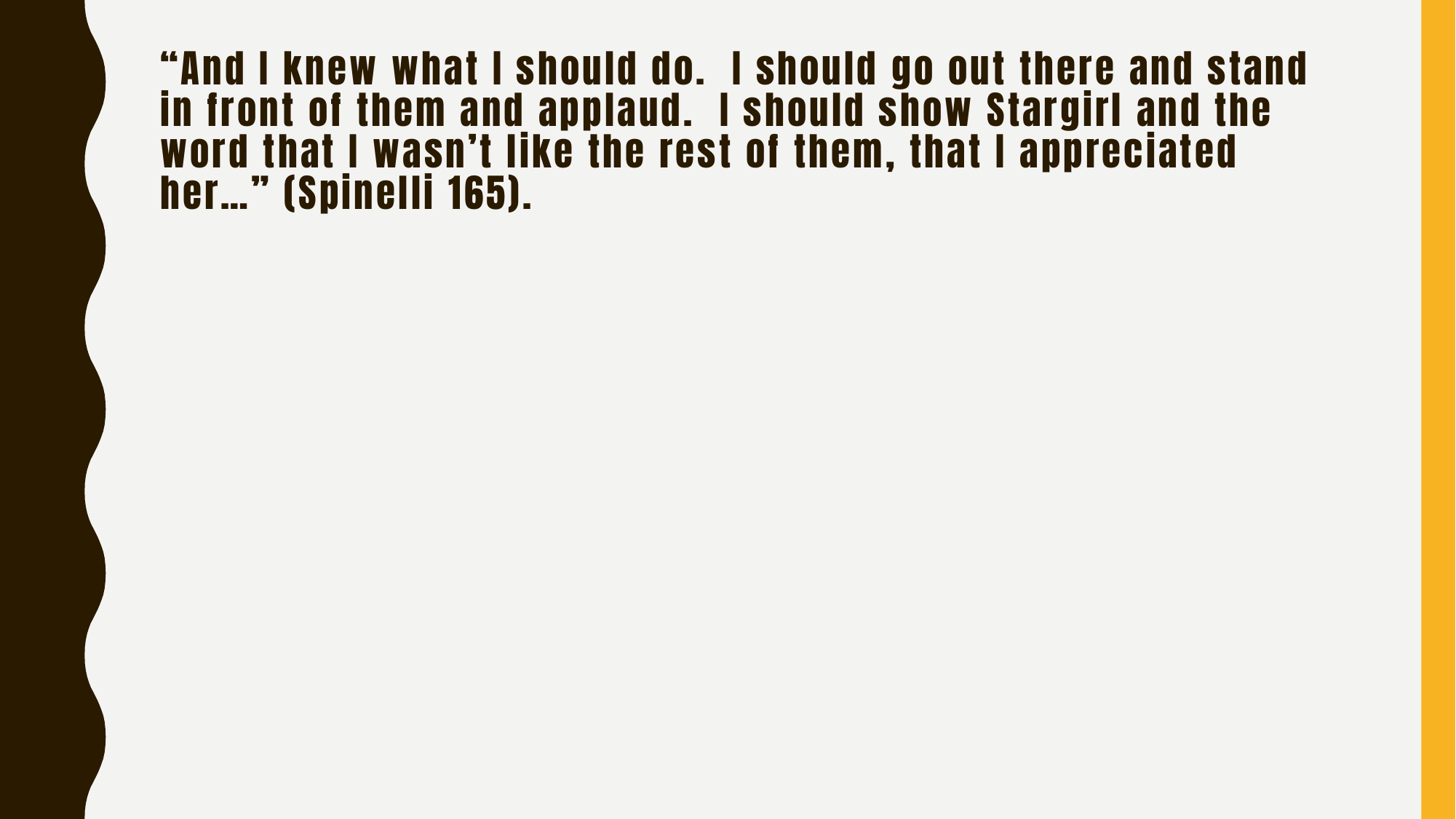

# “And I knew what I should do.  I should go out there and stand in front of them and applaud.  I should show Stargirl and the word that I wasn’t like the rest of them, that I appreciated her…” (Spinelli 165).